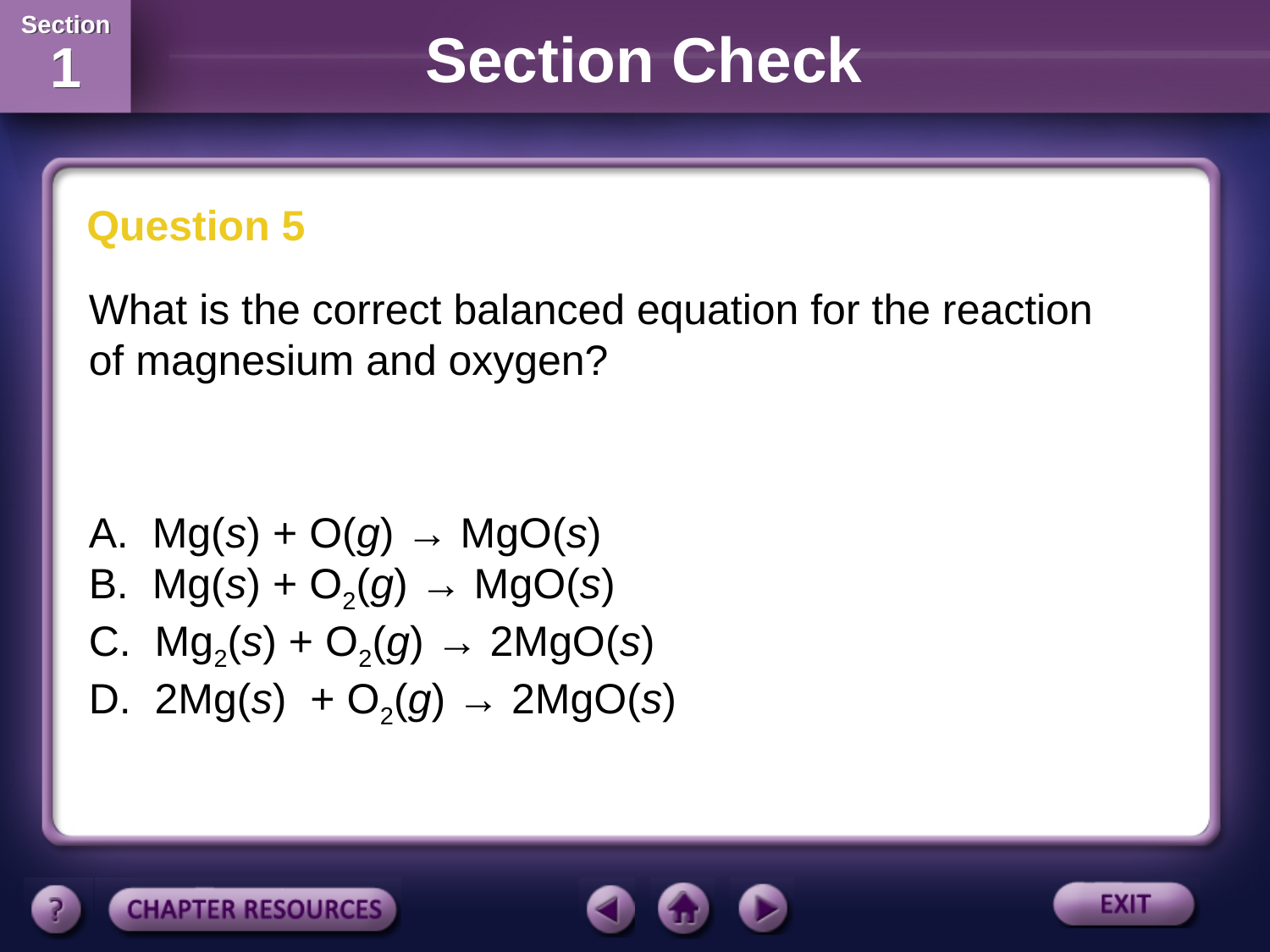

Section Check
Question 5
What is the correct balanced equation for the reaction of magnesium and oxygen?
A.  Mg(s) + O(g) → MgO(s)
B.  Mg(s) + O2(g) → MgO(s)
C.  Mg2(s) + O2(g) → 2MgO(s)
D.  2Mg(s)  + O2(g) → 2MgO(s)